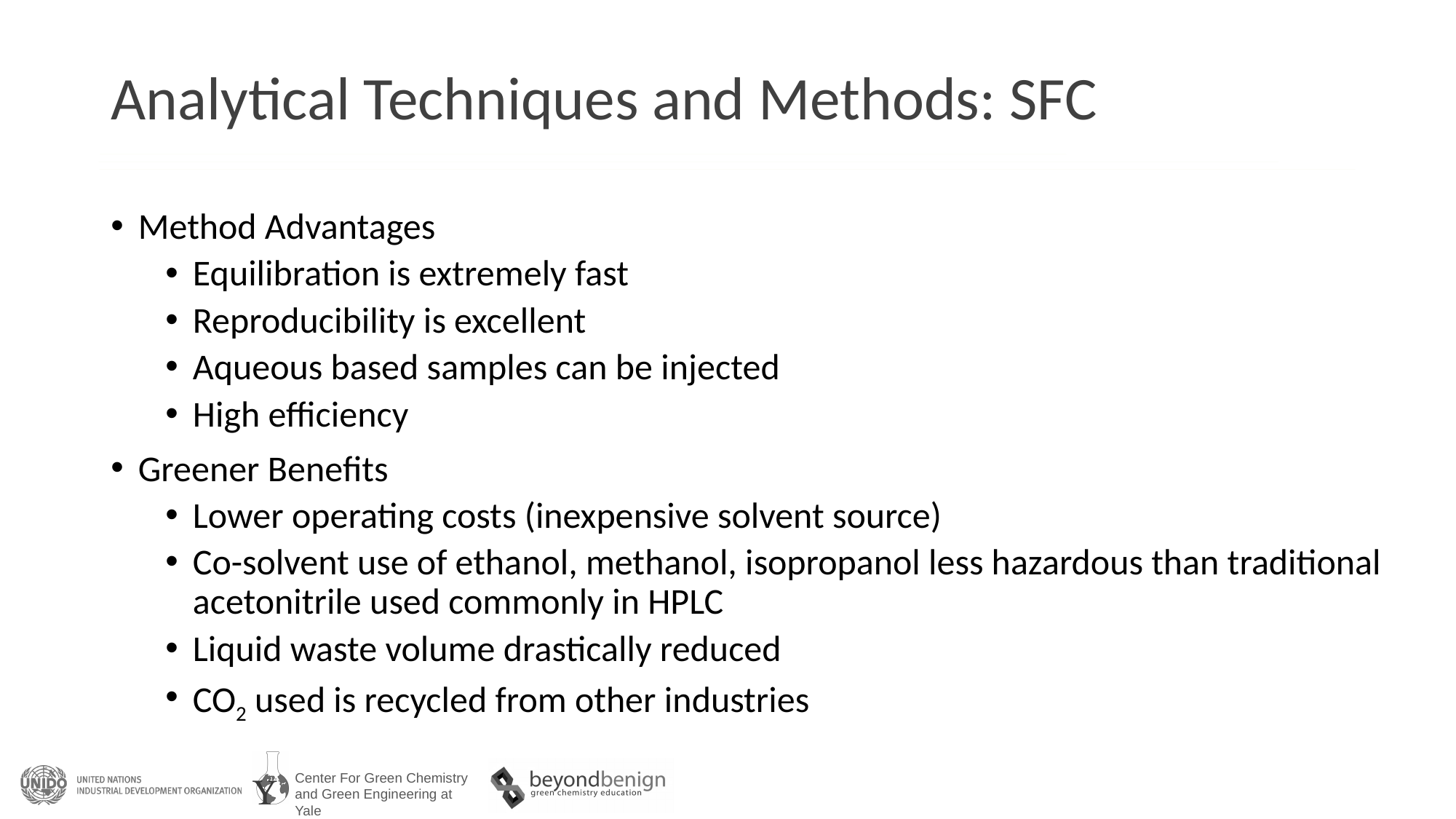

# Analytical Techniques and Methods: SFC
Method Advantages
Equilibration is extremely fast
Reproducibility is excellent
Aqueous based samples can be injected
High efficiency
Greener Benefits
Lower operating costs (inexpensive solvent source)
Co-solvent use of ethanol, methanol, isopropanol less hazardous than traditional acetonitrile used commonly in HPLC
Liquid waste volume drastically reduced
CO2 used is recycled from other industries